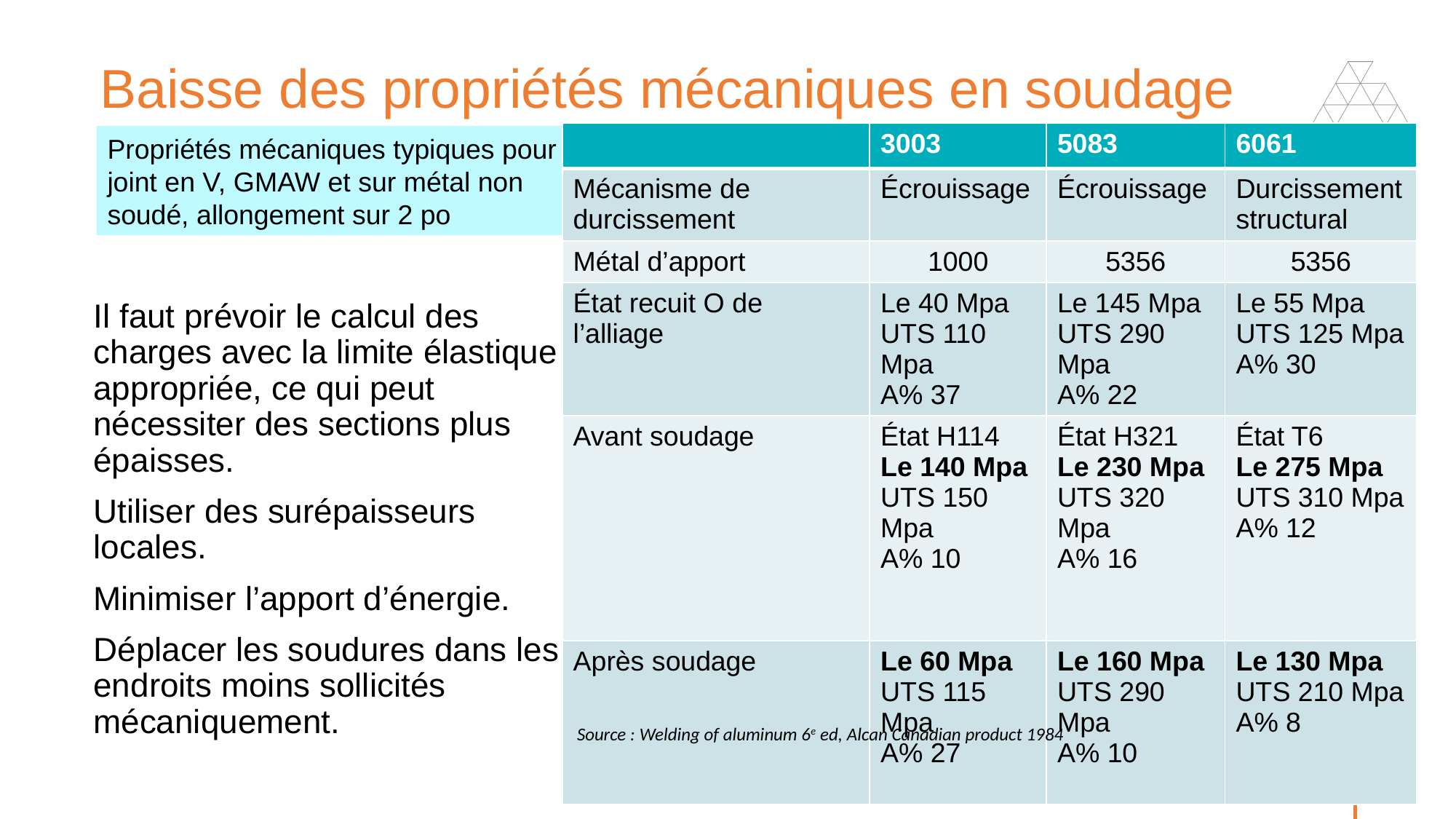

# Baisse des propriétés mécaniques en soudage
|  | 3003 | 5083 | 6061 |
| --- | --- | --- | --- |
| Mécanisme de durcissement | Écrouissage | Écrouissage | Durcissement structural |
| Métal d’apport | 1000 | 5356 | 5356 |
| État recuit O de l’alliage | Le 40 Mpa UTS 110 Mpa A% 37 | Le 145 Mpa UTS 290 Mpa A% 22 | Le 55 Mpa UTS 125 Mpa A% 30 |
| Avant soudage | État H114 Le 140 Mpa UTS 150 Mpa A% 10 | État H321 Le 230 Mpa UTS 320 Mpa A% 16 | État T6 Le 275 Mpa UTS 310 Mpa A% 12 |
| Après soudage | Le 60 Mpa UTS 115 Mpa A% 27 | Le 160 Mpa UTS 290 Mpa A% 10 | Le 130 Mpa UTS 210 Mpa A% 8 |
Propriétés mécaniques typiques pour joint en V, GMAW et sur métal non soudé, allongement sur 2 po

Il faut prévoir le calcul des charges avec la limite élastique appropriée, ce qui peut nécessiter des sections plus épaisses.
Utiliser des surépaisseurs locales.
Minimiser l’apport d’énergie.
Déplacer les soudures dans les endroits moins sollicités mécaniquement.

Source : Welding of aluminum 6e ed, Alcan Canadian product 1984
ALU-COMPÉTENCES
89